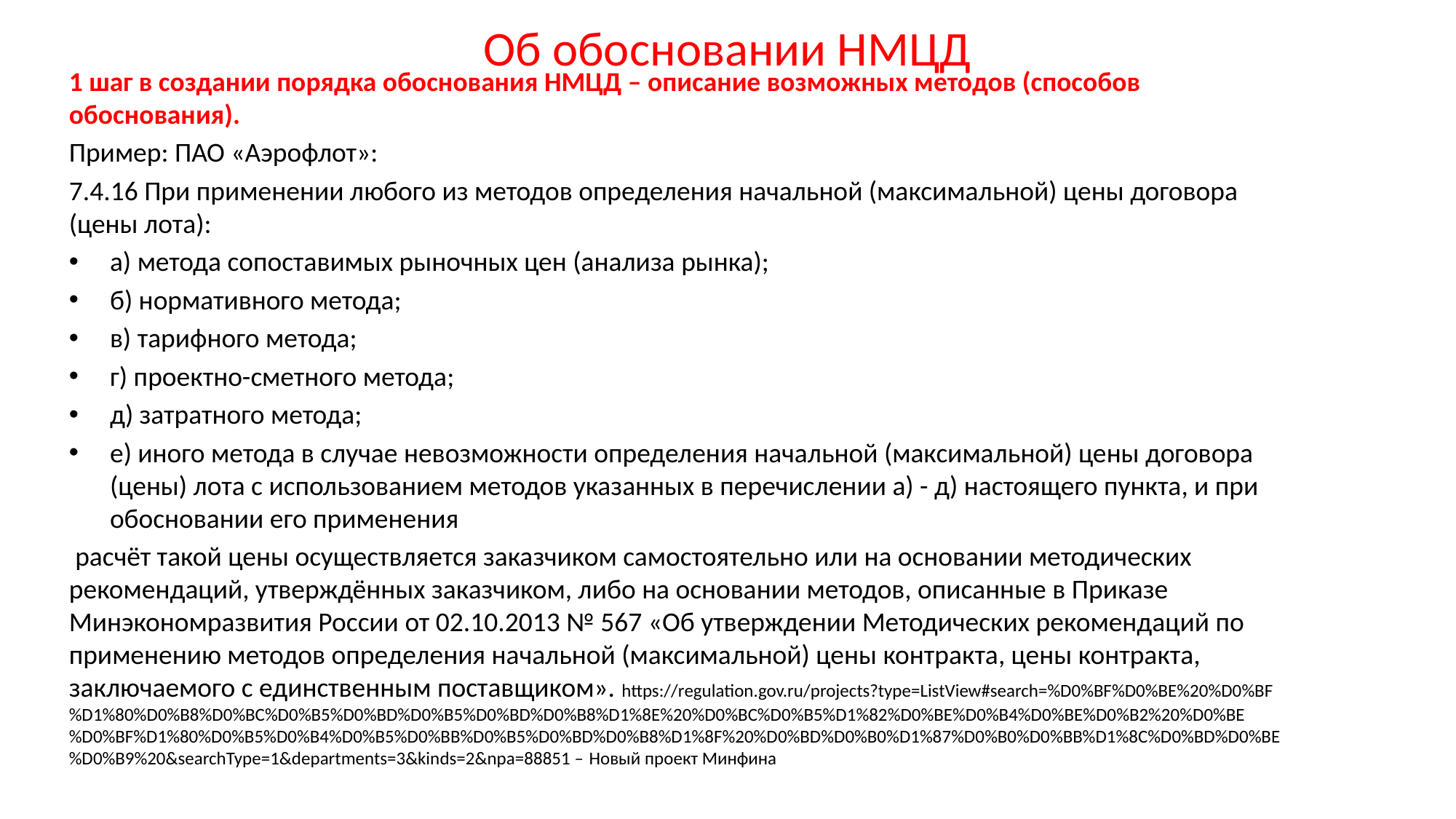

# Об обосновании НМЦД
1 шаг в создании порядка обоснования НМЦД – описание возможных методов (способов обоснования).
Пример: ПАО «Аэрофлот»:
7.4.16 При применении любого из методов определения начальной (максимальной) цены договора (цены лота):
а) метода сопоставимых рыночных цен (анализа рынка);
б) нормативного метода;
в) тарифного метода;
г) проектно-сметного метода;
д) затратного метода;
е) иного метода в случае невозможности определения начальной (максимальной) цены договора (цены) лота с использованием методов указанных в перечислении а) - д) настоящего пункта, и при обосновании его применения
 расчёт такой цены осуществляется заказчиком самостоятельно или на основании методических рекомендаций, утверждённых заказчиком, либо на основании методов, описанные в Приказе Минэкономразвития России от 02.10.2013 № 567 «Об утверждении Методических рекомендаций по применению методов определения начальной (максимальной) цены контракта, цены контракта, заключаемого с единственным поставщиком». https://regulation.gov.ru/projects?type=ListView#search=%D0%BF%D0%BE%20%D0%BF%D1%80%D0%B8%D0%BC%D0%B5%D0%BD%D0%B5%D0%BD%D0%B8%D1%8E%20%D0%BC%D0%B5%D1%82%D0%BE%D0%B4%D0%BE%D0%B2%20%D0%BE%D0%BF%D1%80%D0%B5%D0%B4%D0%B5%D0%BB%D0%B5%D0%BD%D0%B8%D1%8F%20%D0%BD%D0%B0%D1%87%D0%B0%D0%BB%D1%8C%D0%BD%D0%BE%D0%B9%20&searchType=1&departments=3&kinds=2&npa=88851 – Новый проект Минфина